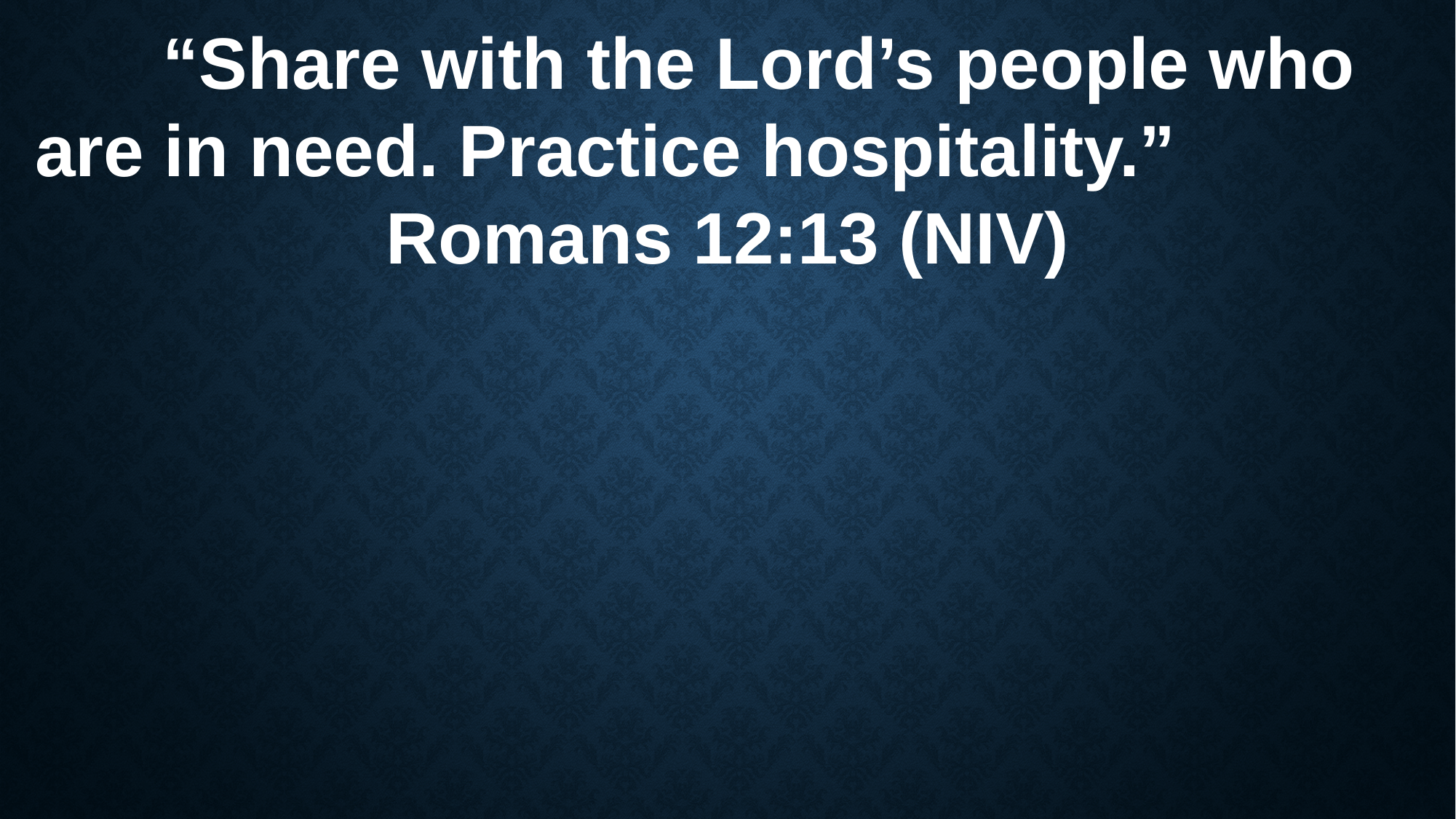

“Share with the Lord’s people who are in need. Practice hospitality.”
Romans 12:13 (NIV)